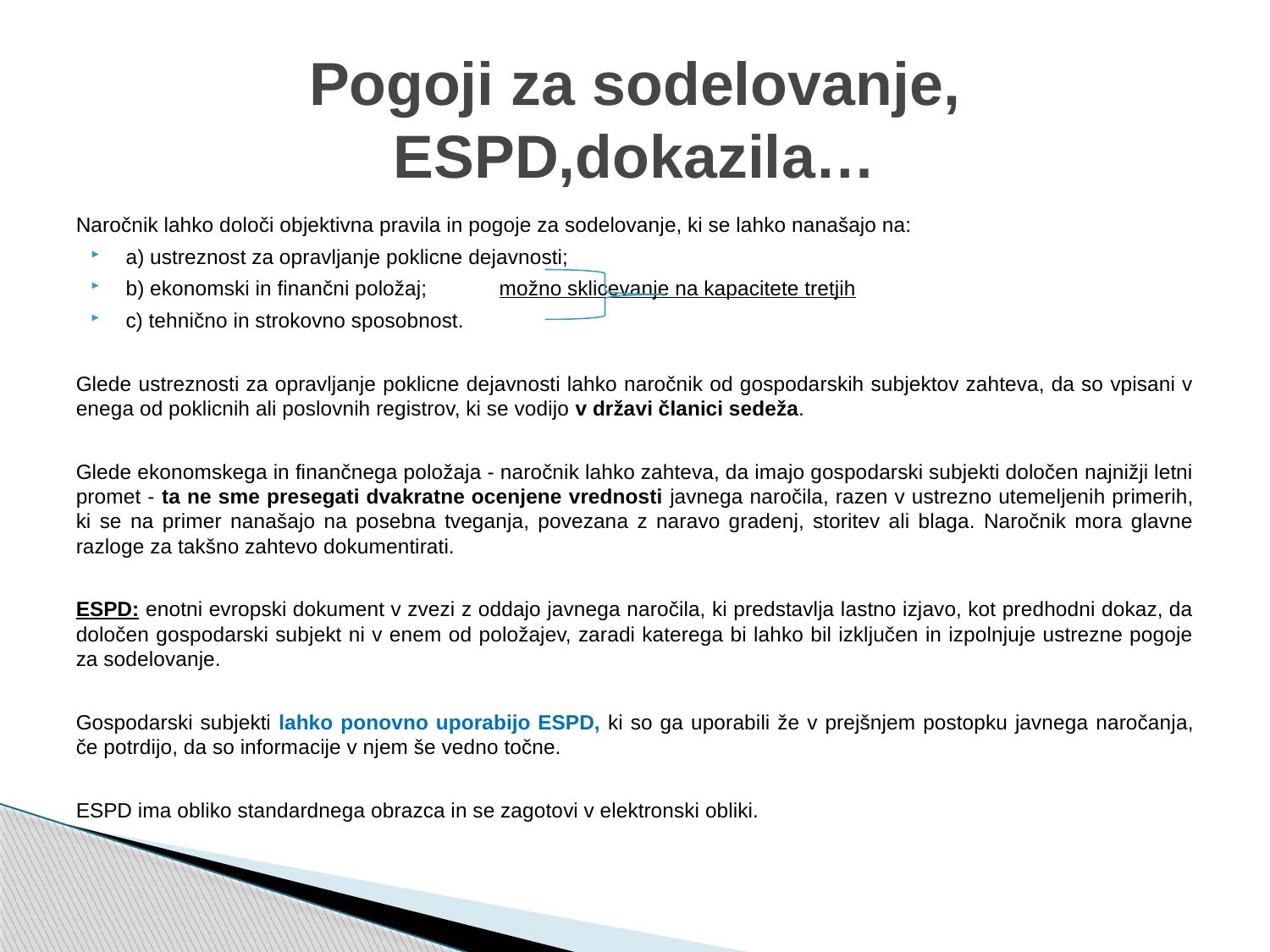

# Pogoji za sodelovanje, ESPD,dokazila…
Naročnik lahko določi objektivna pravila in pogoje za sodelovanje, ki se lahko nanašajo na:
a) ustreznost za opravljanje poklicne dejavnosti;
b) ekonomski in finančni položaj;		možno sklicevanje na kapacitete tretjih
c) tehnično in strokovno sposobnost.

Glede ustreznosti za opravljanje poklicne dejavnosti lahko naročnik od gospodarskih subjektov zahteva, da so vpisani v enega od poklicnih ali poslovnih registrov, ki se vodijo v državi članici sedeža.

Glede ekonomskega in finančnega položaja - naročnik lahko zahteva, da imajo gospodarski subjekti določen najnižji letni promet - ta ne sme presegati dvakratne ocenjene vrednosti javnega naročila, razen v ustrezno utemeljenih primerih, ki se na primer nanašajo na posebna tveganja, povezana z naravo gradenj, storitev ali blaga. Naročnik mora glavne razloge za takšno zahtevo dokumentirati.

ESPD: enotni evropski dokument v zvezi z oddajo javnega naročila, ki predstavlja lastno izjavo, kot predhodni dokaz, da določen gospodarski subjekt ni v enem od položajev, zaradi katerega bi lahko bil izključen in izpolnjuje ustrezne pogoje za sodelovanje.

Gospodarski subjekti lahko ponovno uporabijo ESPD, ki so ga uporabili že v prejšnjem postopku javnega naročanja, če potrdijo, da so informacije v njem še vedno točne.

ESPD ima obliko standardnega obrazca in se zagotovi v elektronski obliki.